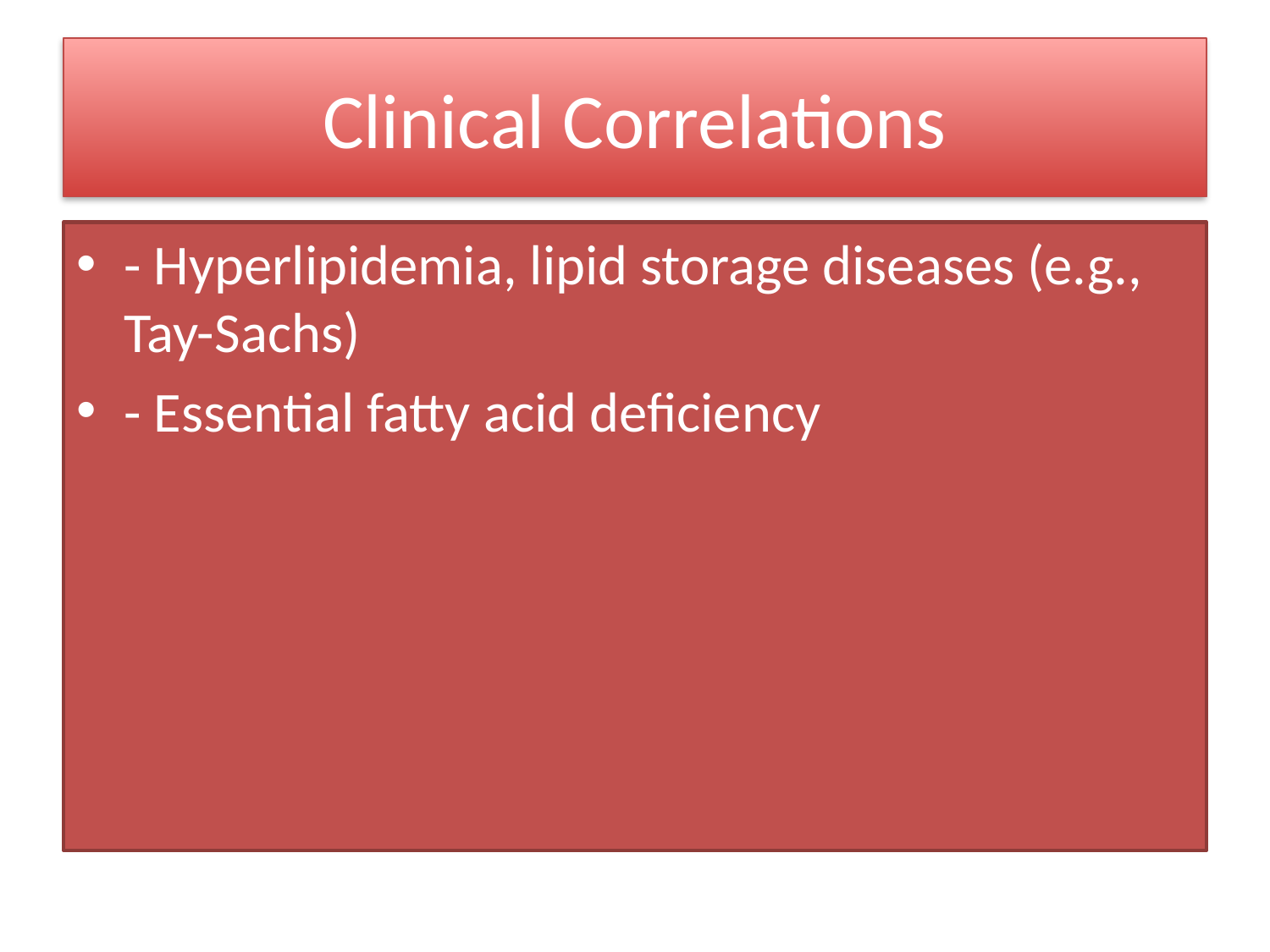

# Clinical Correlations
- Hyperlipidemia, lipid storage diseases (e.g., Tay-Sachs)
- Essential fatty acid deficiency